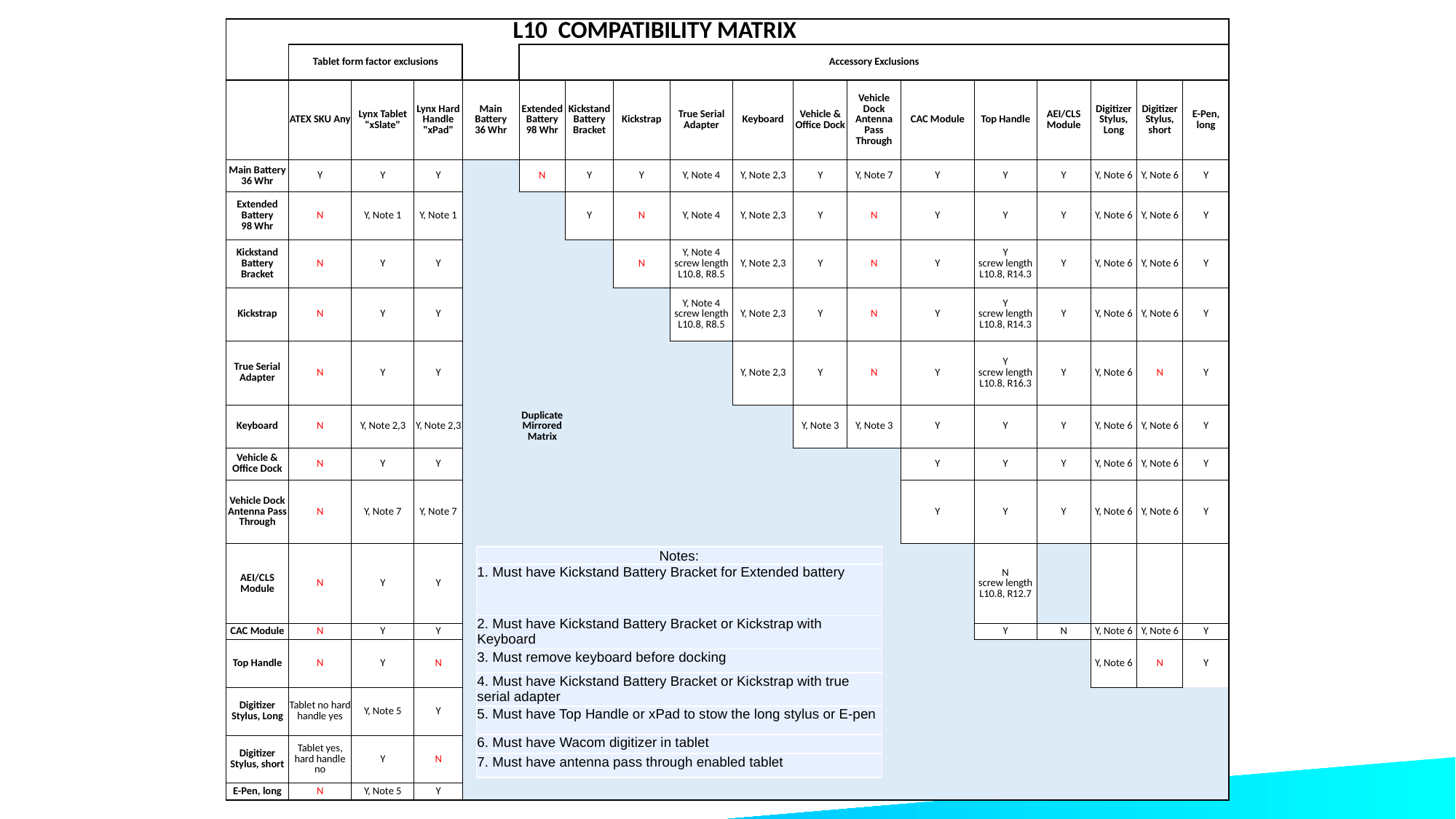

|  |  |  |  | L10 COMPATIBILITY MATRIX |  |  |  |  |  |  |  |  |  |  |  |  |  |
| --- | --- | --- | --- | --- | --- | --- | --- | --- | --- | --- | --- | --- | --- | --- | --- | --- | --- |
|  | Tablet form factor exclusions |  |  |  | Accessory Exclusions |  |  |  |  |  |  |  |  |  |  |  |  |
|  | ATEX SKU Any | Lynx Tablet "xSlate" | Lynx Hard Handle "xPad" | Main Battery 36 Whr | Extended Battery 98 Whr | Kickstand Battery Bracket | Kickstrap | True Serial Adapter | Keyboard | Vehicle & Office Dock | Vehicle Dock Antenna Pass Through | CAC Module | Top Handle | AEI/CLS Module | Digitizer Stylus, Long | Digitizer Stylus, short | E-Pen, long |
| Main Battery 36 Whr | Y | Y | Y |  | N | Y | Y | Y, Note 4 | Y, Note 2,3 | Y | Y, Note 7 | Y | Y | Y | Y, Note 6 | Y, Note 6 | Y |
| Extended Battery 98 Whr | N | Y, Note 1 | Y, Note 1 |  |  | Y | N | Y, Note 4 | Y, Note 2,3 | Y | N | Y | Y | Y | Y, Note 6 | Y, Note 6 | Y |
| Kickstand Battery Bracket | N | Y | Y |  |  |  | N | Y, Note 4 screw length L10.8, R8.5 | Y, Note 2,3 | Y | N | Y | Y screw length L10.8, R14.3 | Y | Y, Note 6 | Y, Note 6 | Y |
| Kickstrap | N | Y | Y |  |  |  |  | Y, Note 4 screw length L10.8, R8.5 | Y, Note 2,3 | Y | N | Y | Y screw length L10.8, R14.3 | Y | Y, Note 6 | Y, Note 6 | Y |
| True Serial Adapter | N | Y | Y |  |  |  |  |  | Y, Note 2,3 | Y | N | Y | Y screw length L10.8, R16.3 | Y | Y, Note 6 | N | Y |
| Keyboard | N | Y, Note 2,3 | Y, Note 2,3 |  | Duplicate Mirrored Matrix |  |  |  |  | Y, Note 3 | Y, Note 3 | Y | Y | Y | Y, Note 6 | Y, Note 6 | Y |
| Vehicle & Office Dock | N | Y | Y |  |  |  |  |  |  |  |  | Y | Y | Y | Y, Note 6 | Y, Note 6 | Y |
| Vehicle Dock Antenna Pass Through | N | Y, Note 7 | Y, Note 7 |  |  |  |  |  |  |  |  | Y | Y | Y | Y, Note 6 | Y, Note 6 | Y |
| AEI/CLS Module | N | Y | Y |  |  |  |  |  |  |  |  |  | N screw length L10.8, R12.7 |  |  |  |  |
| CAC Module | N | Y | Y |  |  |  |  |  |  |  |  |  | Y | N | Y, Note 6 | Y, Note 6 | Y |
| Top Handle | N | Y | N |  |  |  |  |  |  |  |  |  |  |  | Y, Note 6 | N | Y |
| Digitizer Stylus, Long | Tablet no hard handle yes | Y, Note 5 | Y |  |  |  |  |  |  |  |  |  |  |  |  |  |  |
| Digitizer Stylus, short | Tablet yes, hard handle no | Y | N |  |  |  |  |  |  |  |  |  |  |  |  |  |  |
| E-Pen, long | N | Y, Note 5 | Y |  |  |  |  |  |  |  |  |  |  |  |  |  |  |
| Notes: |
| --- |
| 1. Must have Kickstand Battery Bracket for Extended battery |
| 2. Must have Kickstand Battery Bracket or Kickstrap with Keyboard |
| 3. Must remove keyboard before docking |
| 4. Must have Kickstand Battery Bracket or Kickstrap with true serial adapter |
| 5. Must have Top Handle or xPad to stow the long stylus or E-pen |
| 6. Must have Wacom digitizer in tablet |
| 7. Must have antenna pass through enabled tablet |